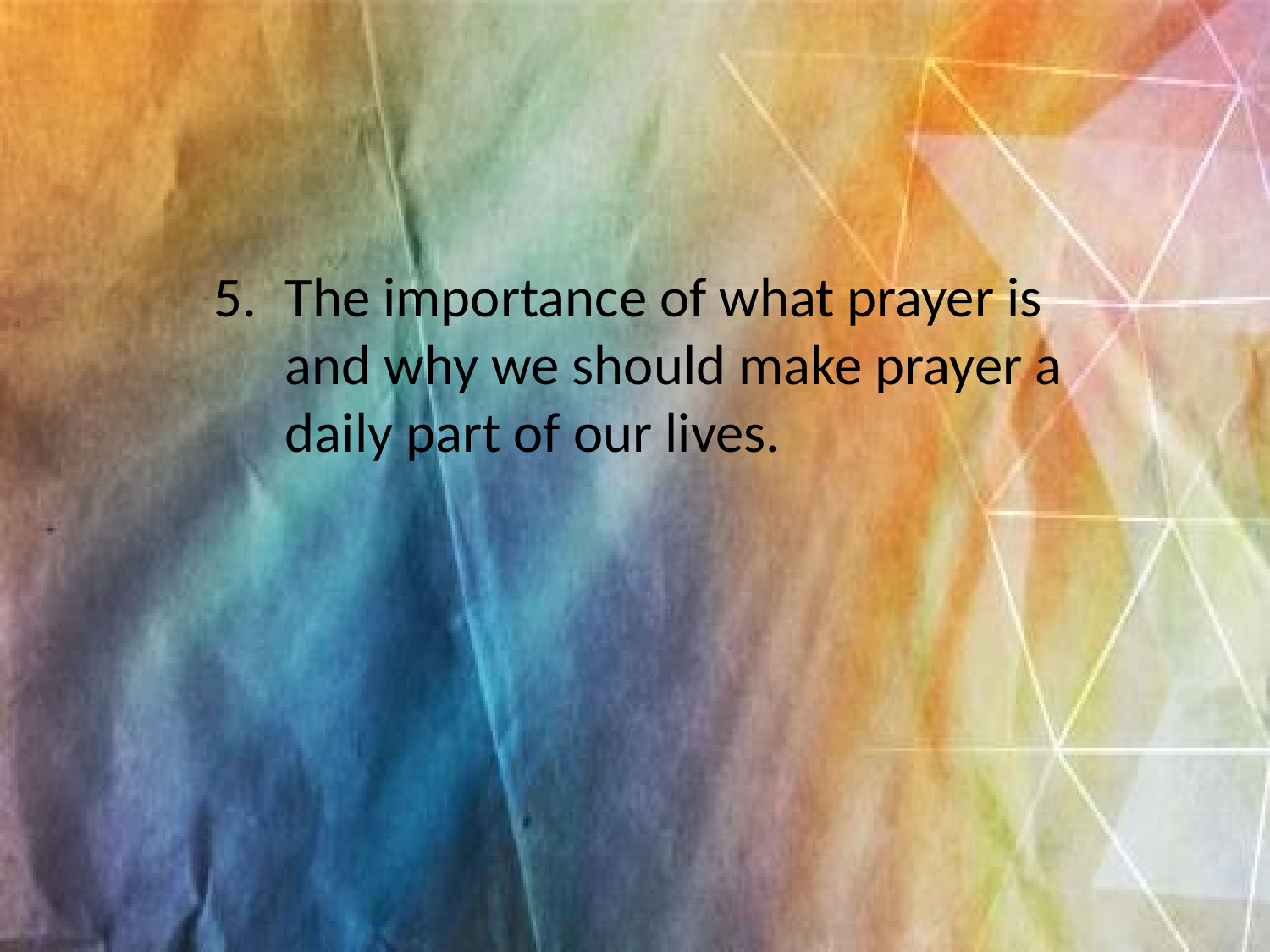

The importance of what prayer is and why we should make prayer a daily part of our lives.